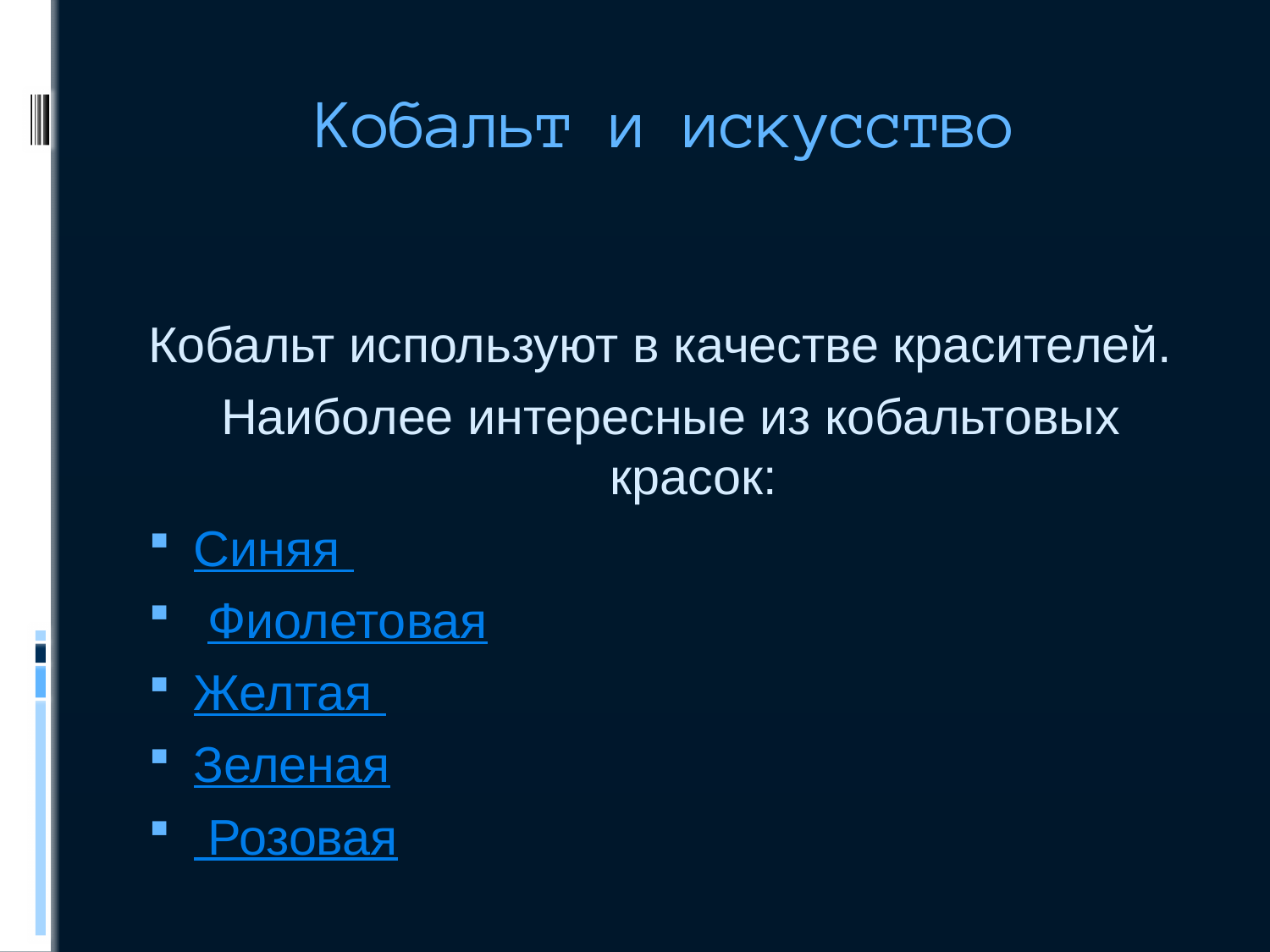

# Кобальт и искусство
Кобальт используют в качестве красителей.
Наиболее интересные из кобальтовых красок:
Синяя
 Фиолетовая
Желтая
Зеленая
 Розовая